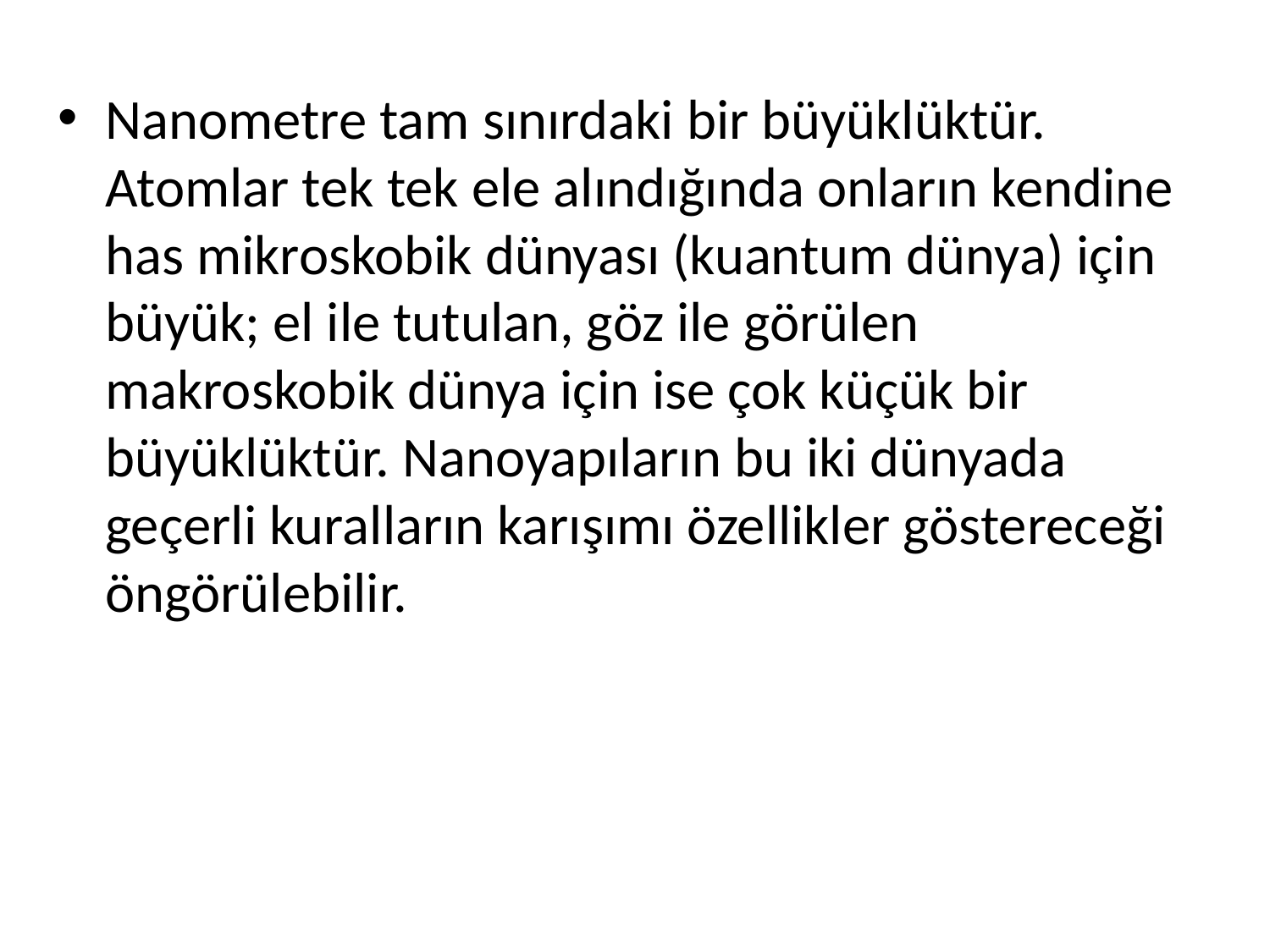

Nanometre tam sınırdaki bir büyüklüktür. Atomlar tek tek ele alındığında onların kendine has mikroskobik dünyası (kuantum dünya) için büyük; el ile tutulan, göz ile görülen makroskobik dünya için ise çok küçük bir büyüklüktür. Nanoyapıların bu iki dünyada geçerli kuralların karışımı özellikler göstereceği öngörülebilir.